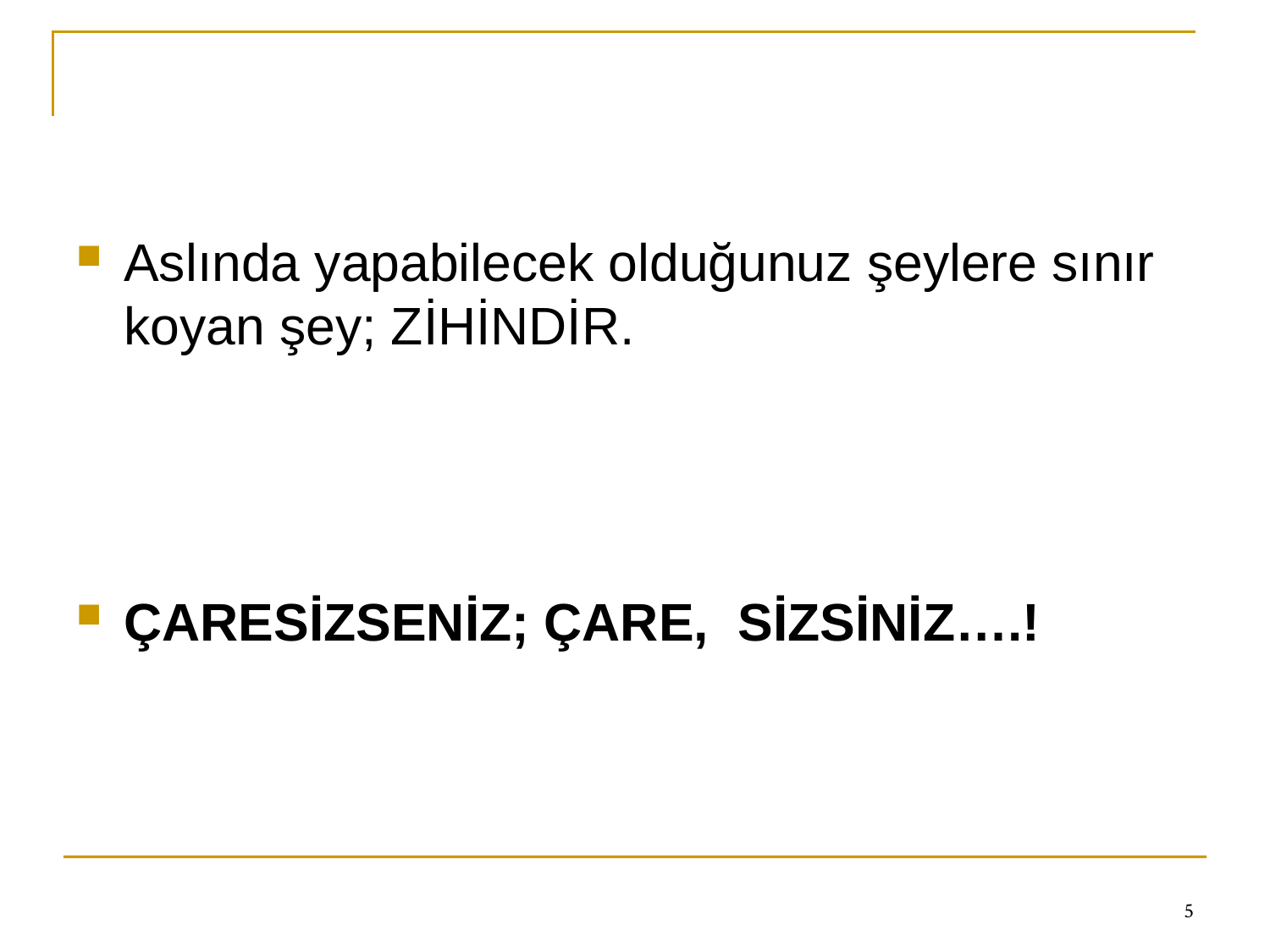

#
Aslında yapabilecek olduğunuz şeylere sınır koyan şey; ZİHİNDİR.

ÇARESİZSENİZ; ÇARE,  SİZSİNİZ….!

5